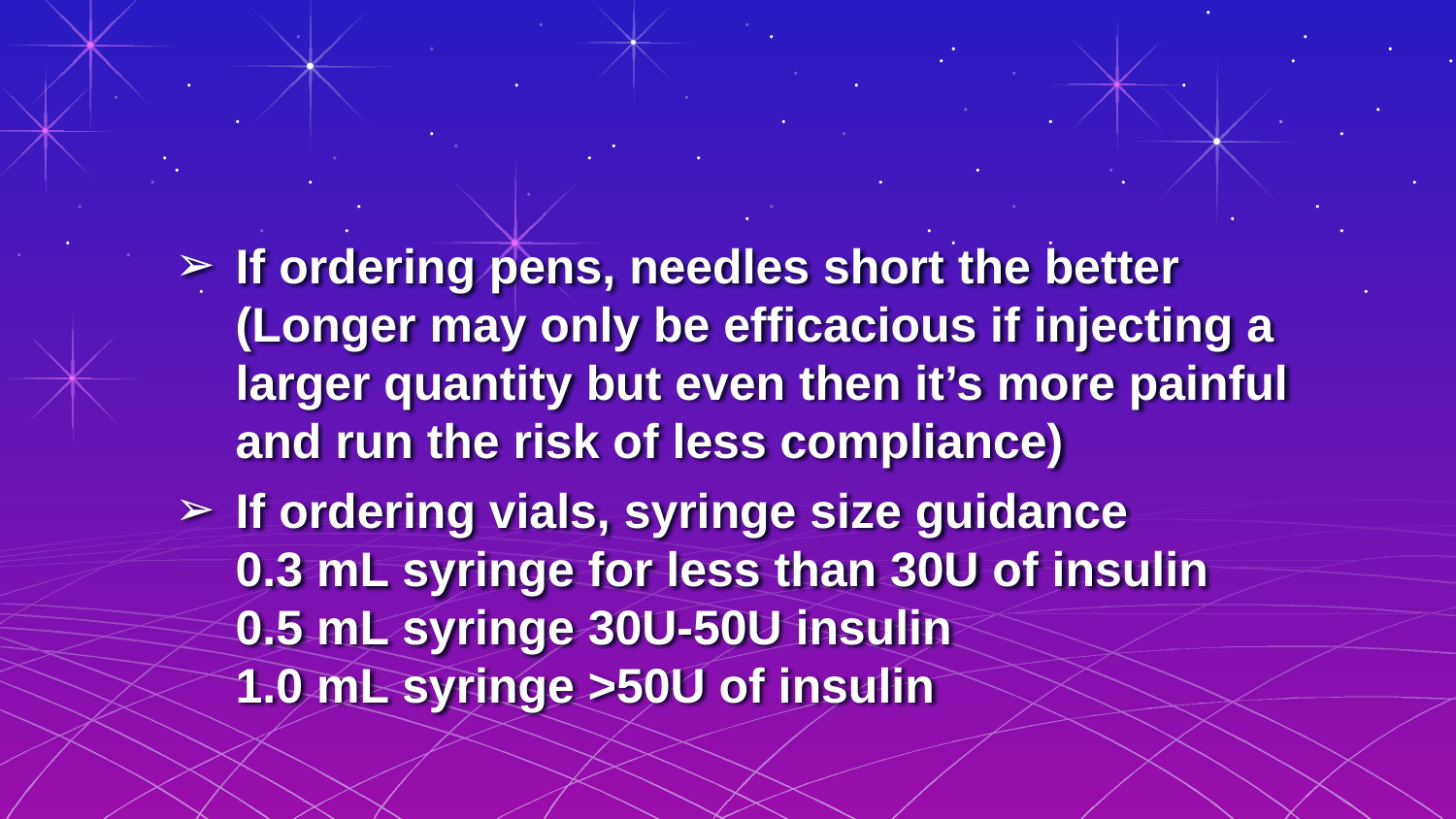

#
If ordering pens, needles short the better (Longer may only be efficacious if injecting a larger quantity but even then it’s more painful and run the risk of less compliance)
If ordering vials, syringe size guidance
0.3 mL syringe for less than 30U of insulin
0.5 mL syringe 30U-50U insulin
1.0 mL syringe >50U of insulin